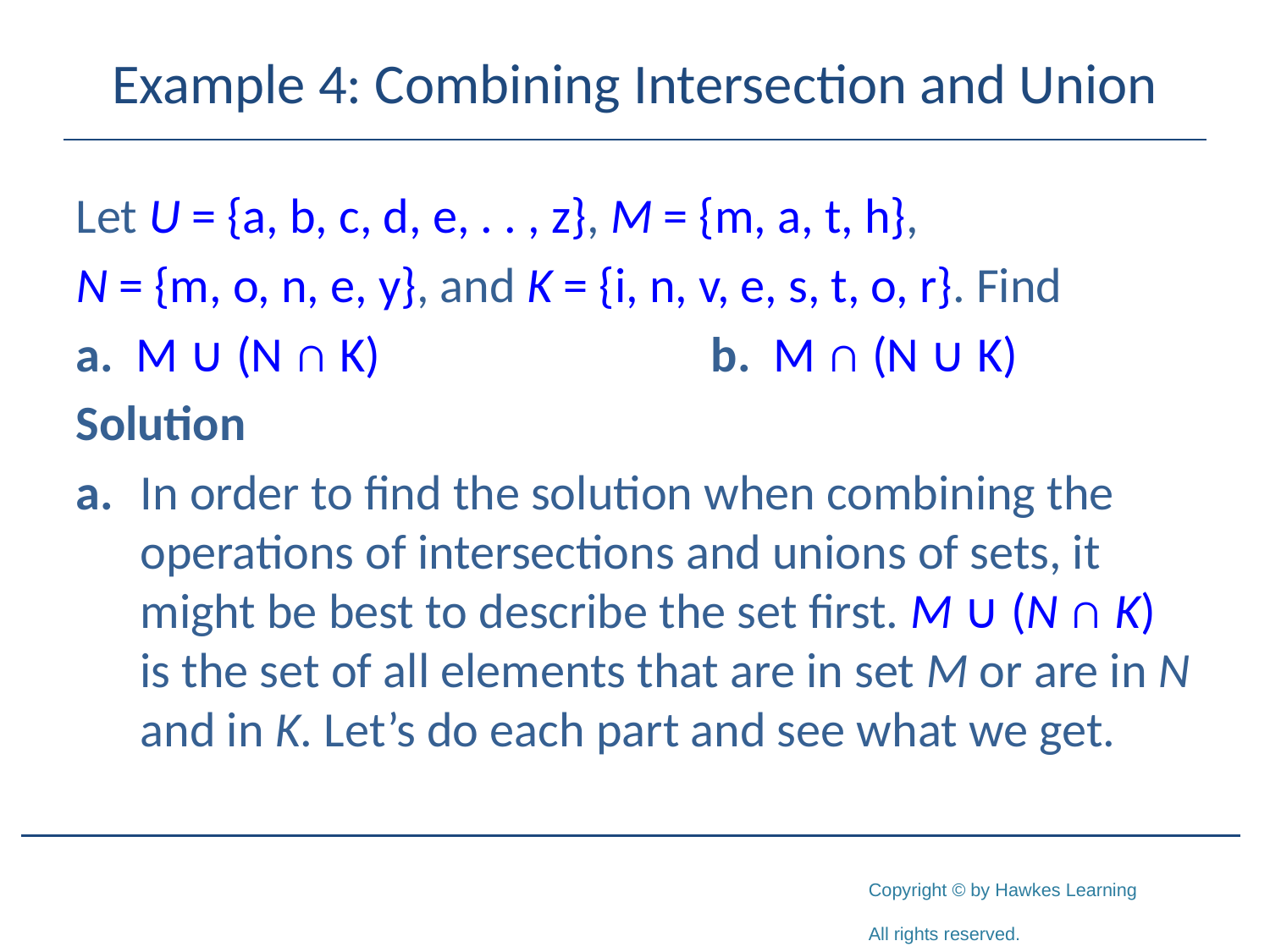

# Example 4: Combining Intersection and Union
Let U = {a, b, c, d, e, . . , z}, M = {m, a, t, h},
N = {m, o, n, e, y}, and K = {i, n, v, e, s, t, o, r}. Find
a.  M ∪ (N ∩ K)			b.  M ∩ (N ∪ K)
Solution
a.	In order to find the solution when combining the operations of intersections and unions of sets, it might be best to describe the set first. M ∪ (N ∩ K) is the set of all elements that are in set M or are in N and in K. Let’s do each part and see what we get.